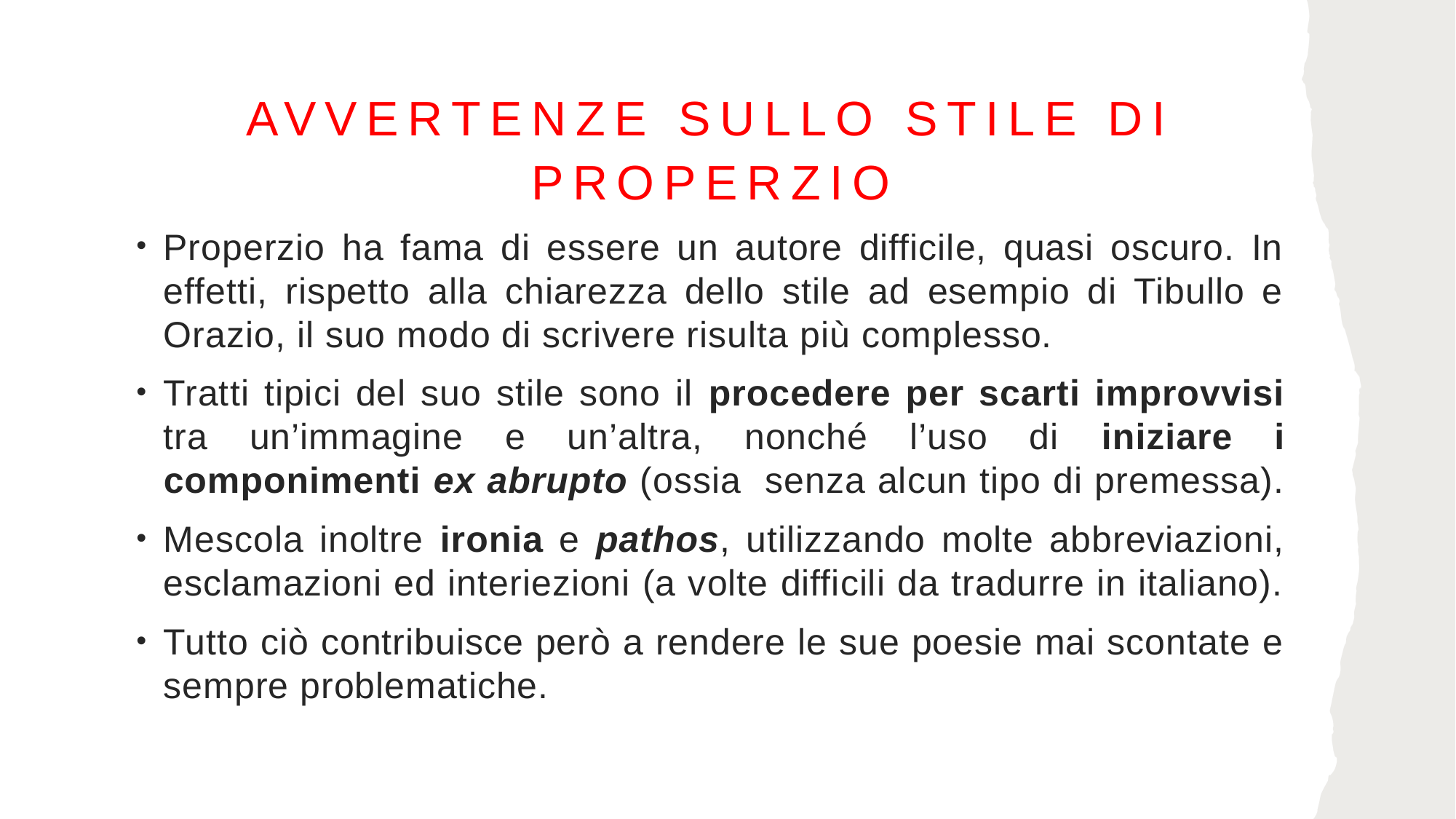

# Avvertenze sullo stile di Properzio
Properzio ha fama di essere un autore difficile, quasi oscuro. In effetti, rispetto alla chiarezza dello stile ad esempio di Tibullo e Orazio, il suo modo di scrivere risulta più complesso.
Tratti tipici del suo stile sono il procedere per scarti improvvisi tra un’immagine e un’altra, nonché l’uso di iniziare i componimenti ex abrupto (ossia  senza alcun tipo di premessa).
Mescola inoltre ironia e pathos, utilizzando molte abbreviazioni, esclamazioni ed interiezioni (a volte difficili da tradurre in italiano).
Tutto ciò contribuisce però a rendere le sue poesie mai scontate e sempre problematiche.